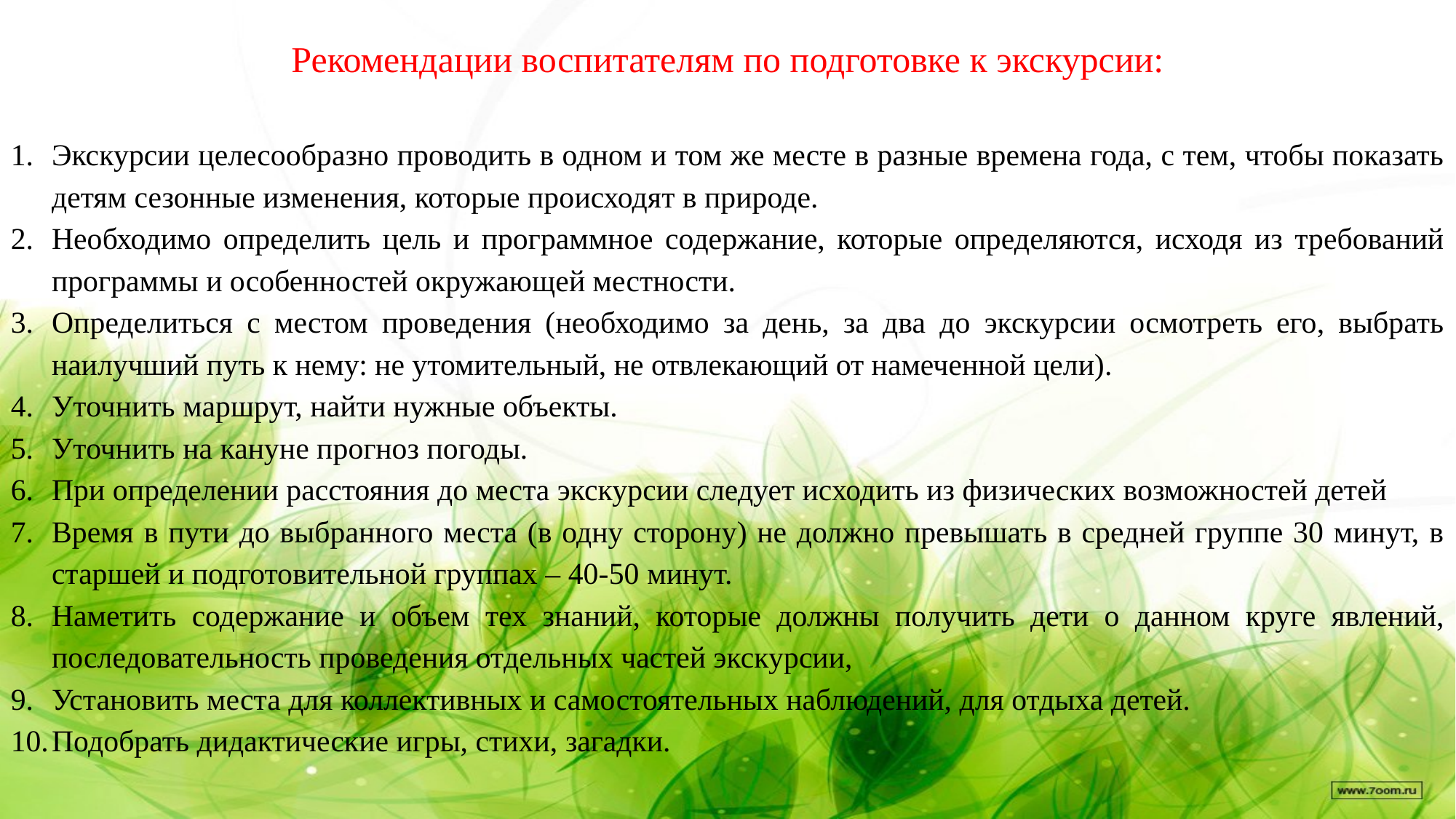

Рекомендации воспитателям по подготовке к экскурсии:

Экскурсии целесообразно проводить в одном и том же месте в разные времена года, с тем, чтобы показать детям сезонные изменения, которые происходят в природе.
Необходимо определить цель и программное содержание, которые определяются, исходя из требований программы и особенностей окружающей местности.
Определиться с местом проведения (необходимо за день, за два до экскурсии осмотреть его, выбрать наилучший путь к нему: не утомительный, не отвлекающий от намеченной цели).
Уточнить маршрут, найти нужные объекты.
Уточнить на кануне прогноз погоды.
При определении расстояния до места экскурсии следует исходить из физических возможностей детей
Время в пути до выбранного места (в одну сторону) не должно превышать в средней группе 30 минут, в старшей и подготовительной группах – 40-50 минут.
Наметить содержание и объем тех знаний, которые должны получить дети о данном круге явлений, последовательность проведения отдельных частей экскурсии,
Установить места для коллективных и самостоятельных наблюдений, для отдыха детей.
Подобрать дидактические игры, стихи, загадки.